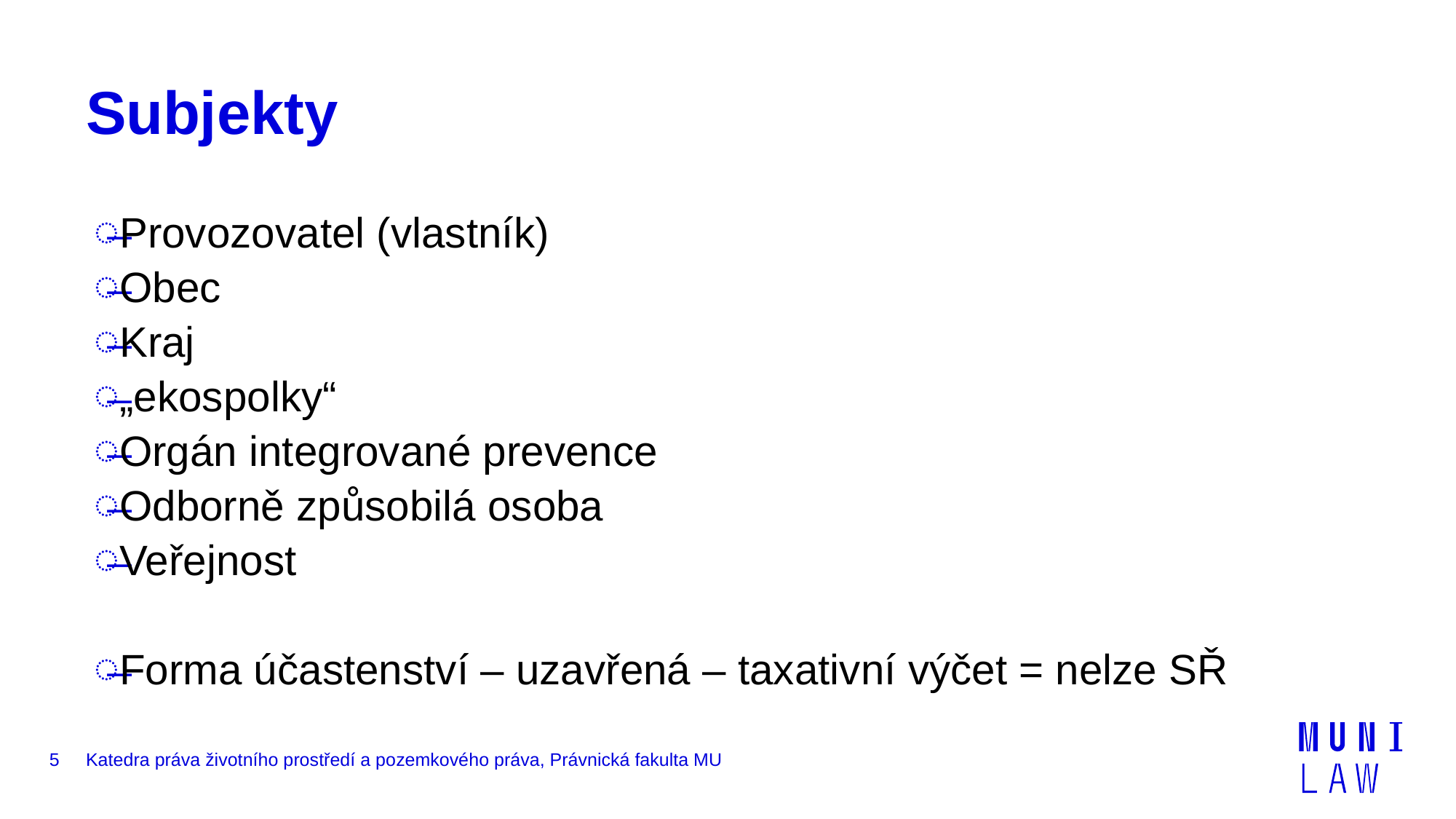

# Subjekty
Provozovatel (vlastník)
Obec
Kraj
„ekospolky“
Orgán integrované prevence
Odborně způsobilá osoba
Veřejnost

Forma účastenství – uzavřená – taxativní výčet = nelze SŘ
5
Katedra práva životního prostředí a pozemkového práva, Právnická fakulta MU